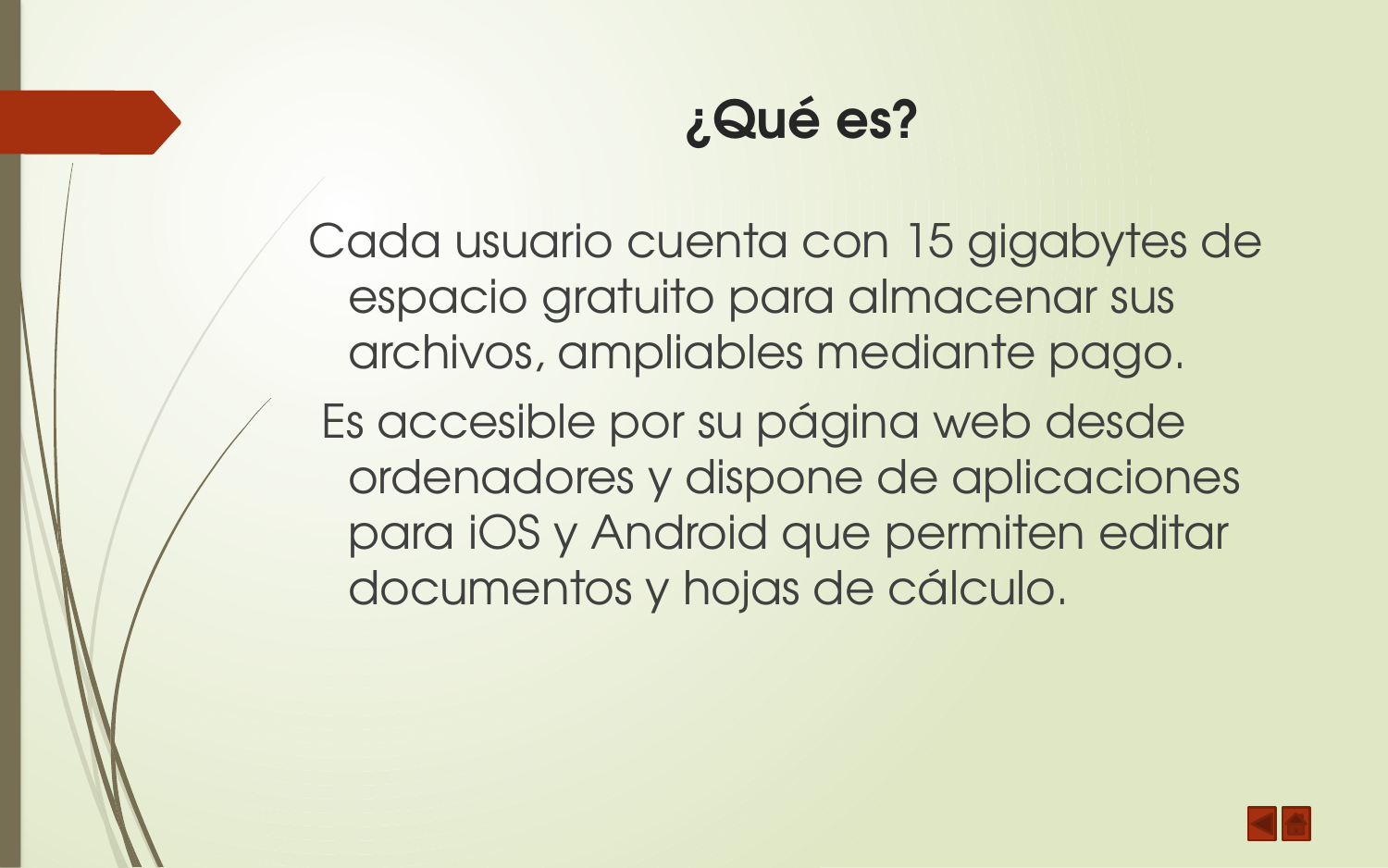

# ¿Qué es?
Cada usuario cuenta con 15 gigabytes de espacio gratuito para almacenar sus archivos, ampliables mediante pago.
 Es accesible por su página web desde ordenadores y dispone de aplicaciones para iOS y Android que permiten editar documentos y hojas de cálculo.